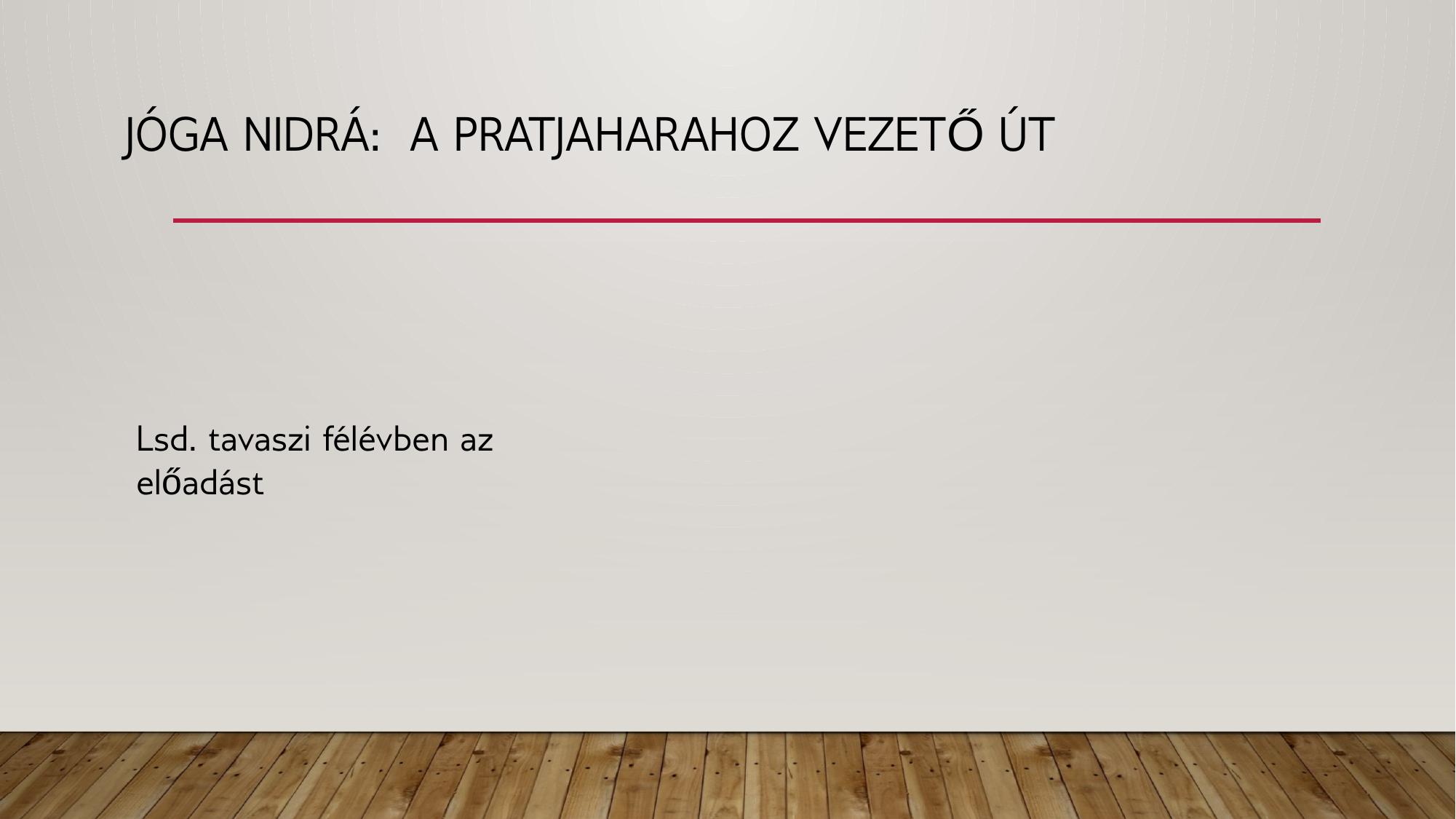

# Jóga nidrá:  a pratjaharahoz vezető út
Lsd. tavaszi félévben az előadást